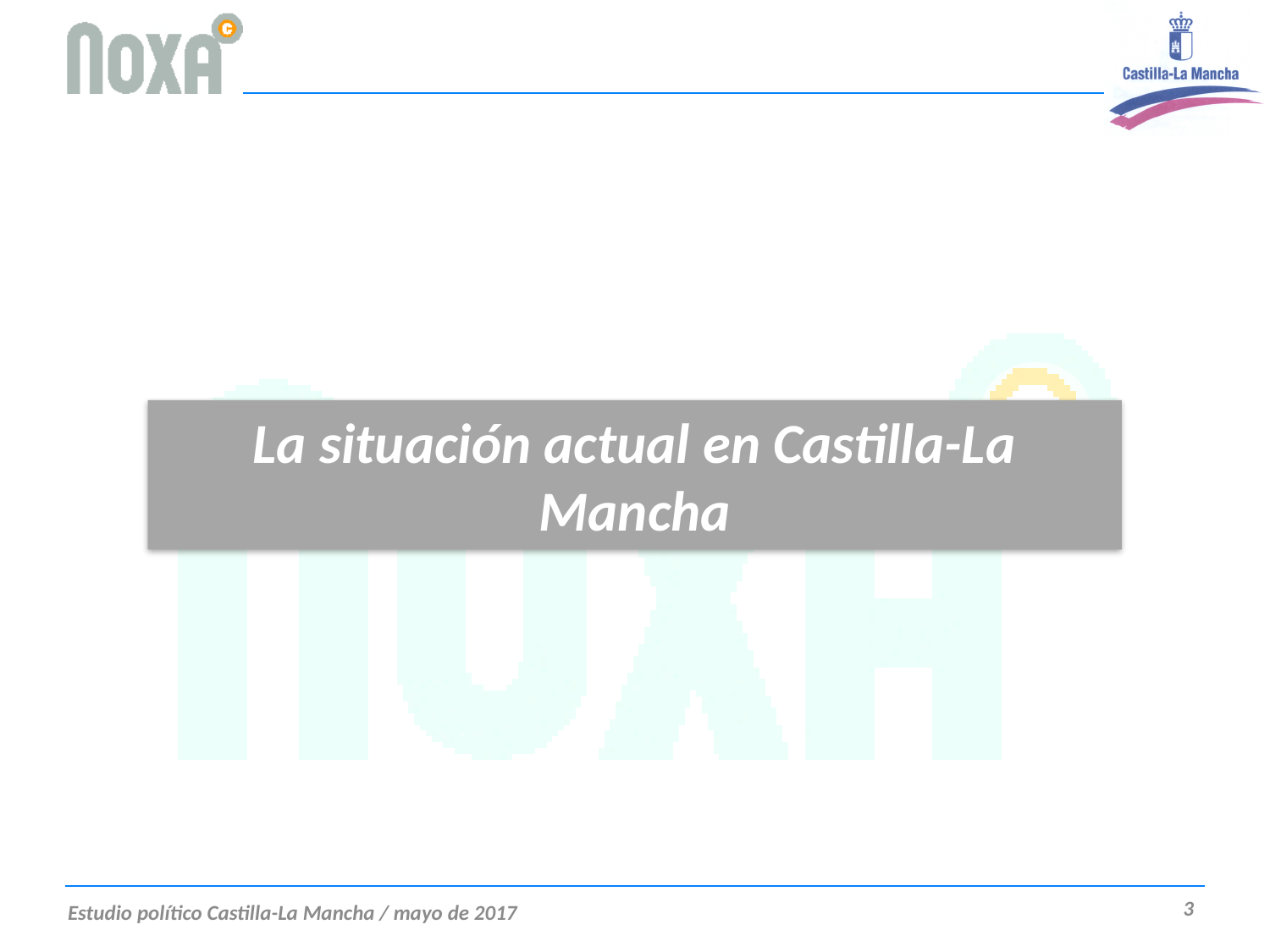

La situación actual en Castilla-La Mancha
3